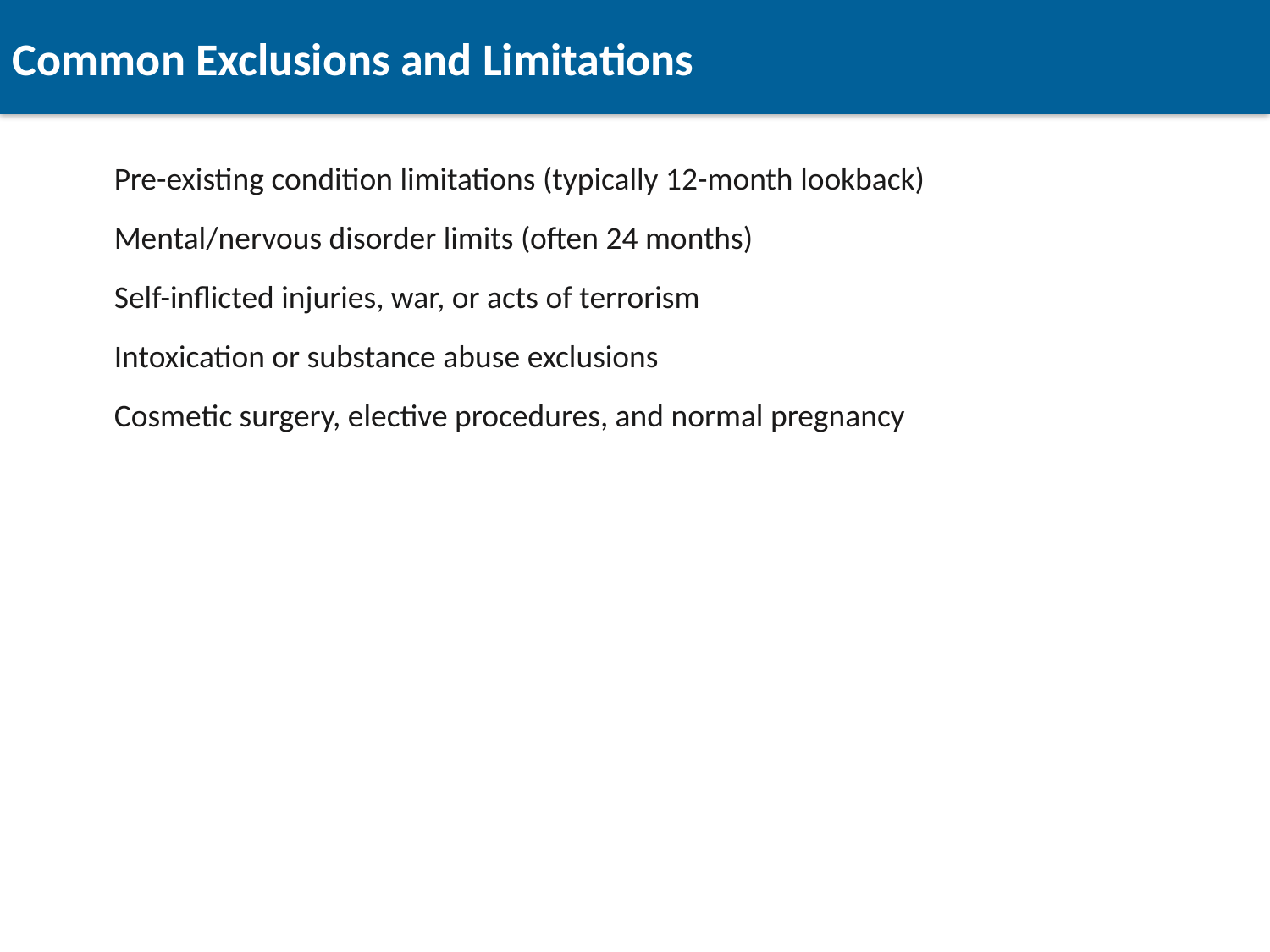

Common Exclusions and Limitations
Pre-existing condition limitations (typically 12-month lookback)
Mental/nervous disorder limits (often 24 months)
Self-inflicted injuries, war, or acts of terrorism
Intoxication or substance abuse exclusions
Cosmetic surgery, elective procedures, and normal pregnancy